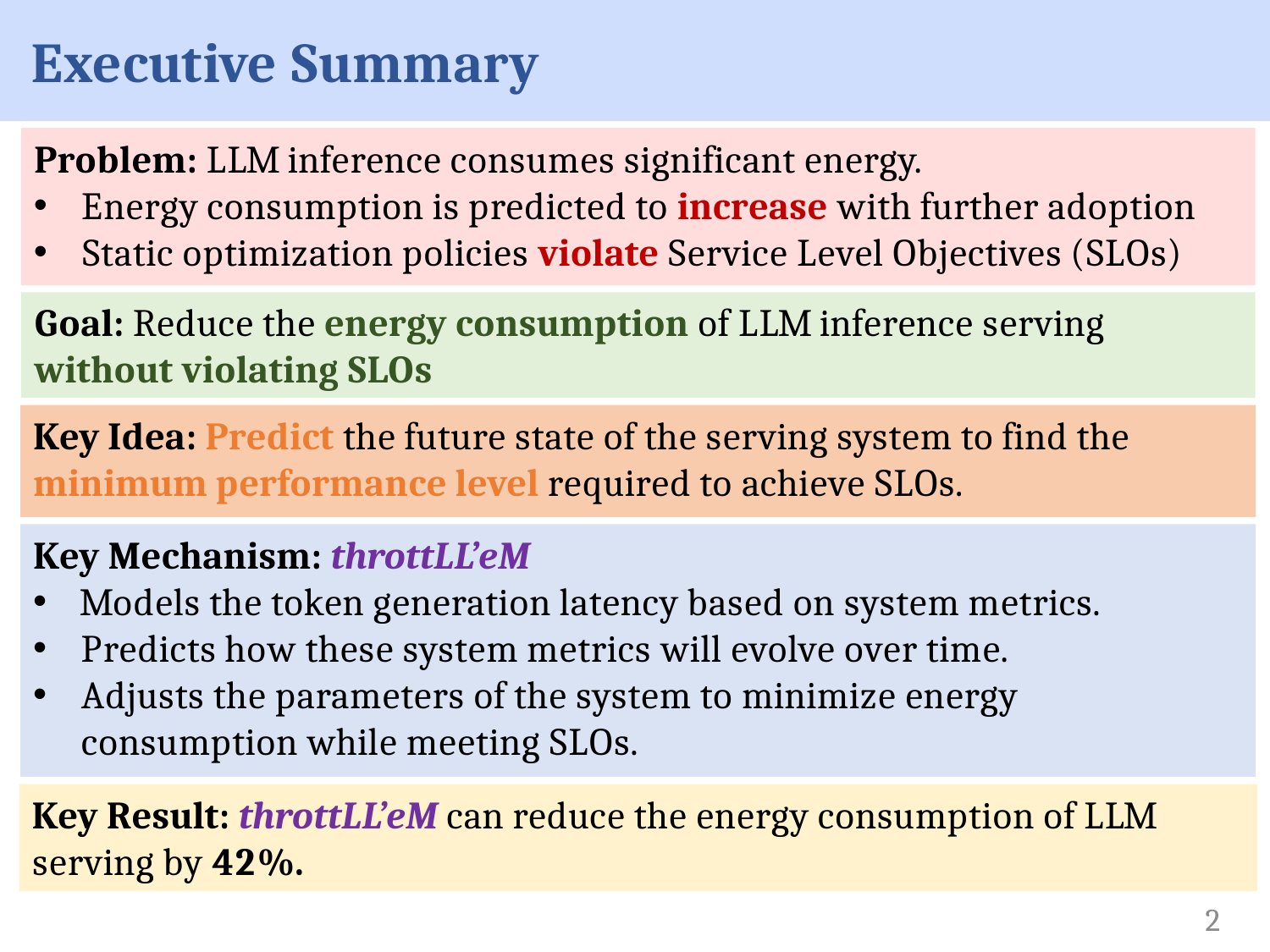

# Executive Summary
Problem: LLM inference consumes significant energy.
Energy consumption is predicted to increase with further adoption
Static optimization policies violate Service Level Objectives (SLOs)
Goal: Reduce the energy consumption of LLM inference serving without violating SLOs
Key Idea: Predict the future state of the serving system to find the minimum performance level required to achieve SLOs.
Key Mechanism: throttLL’eM
Models the token generation latency based on system metrics.
Predicts how these system metrics will evolve over time.
Adjusts the parameters of the system to minimize energy consumption while meeting SLOs.
Key Result: throttLL’eM can reduce the energy consumption of LLM serving by 42%.
2